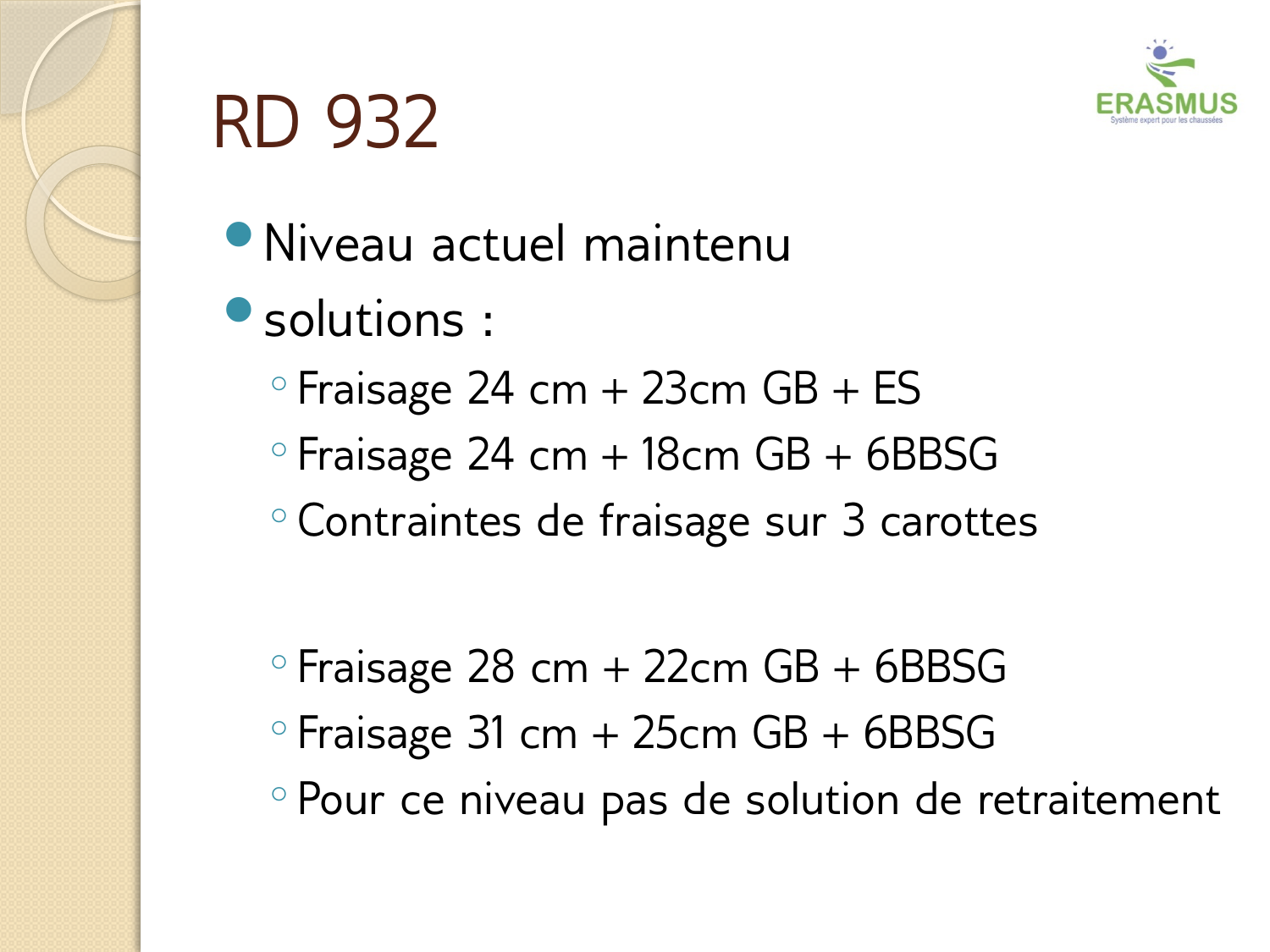

# RD 932
Niveau actuel maintenu
solutions :
Fraisage 24 cm + 23cm GB + ES
Fraisage 24 cm + 18cm GB + 6BBSG
Contraintes de fraisage sur 3 carottes

Fraisage 28 cm + 22cm GB + 6BBSG
Fraisage 31 cm + 25cm GB + 6BBSG
Pour ce niveau pas de solution de retraitement